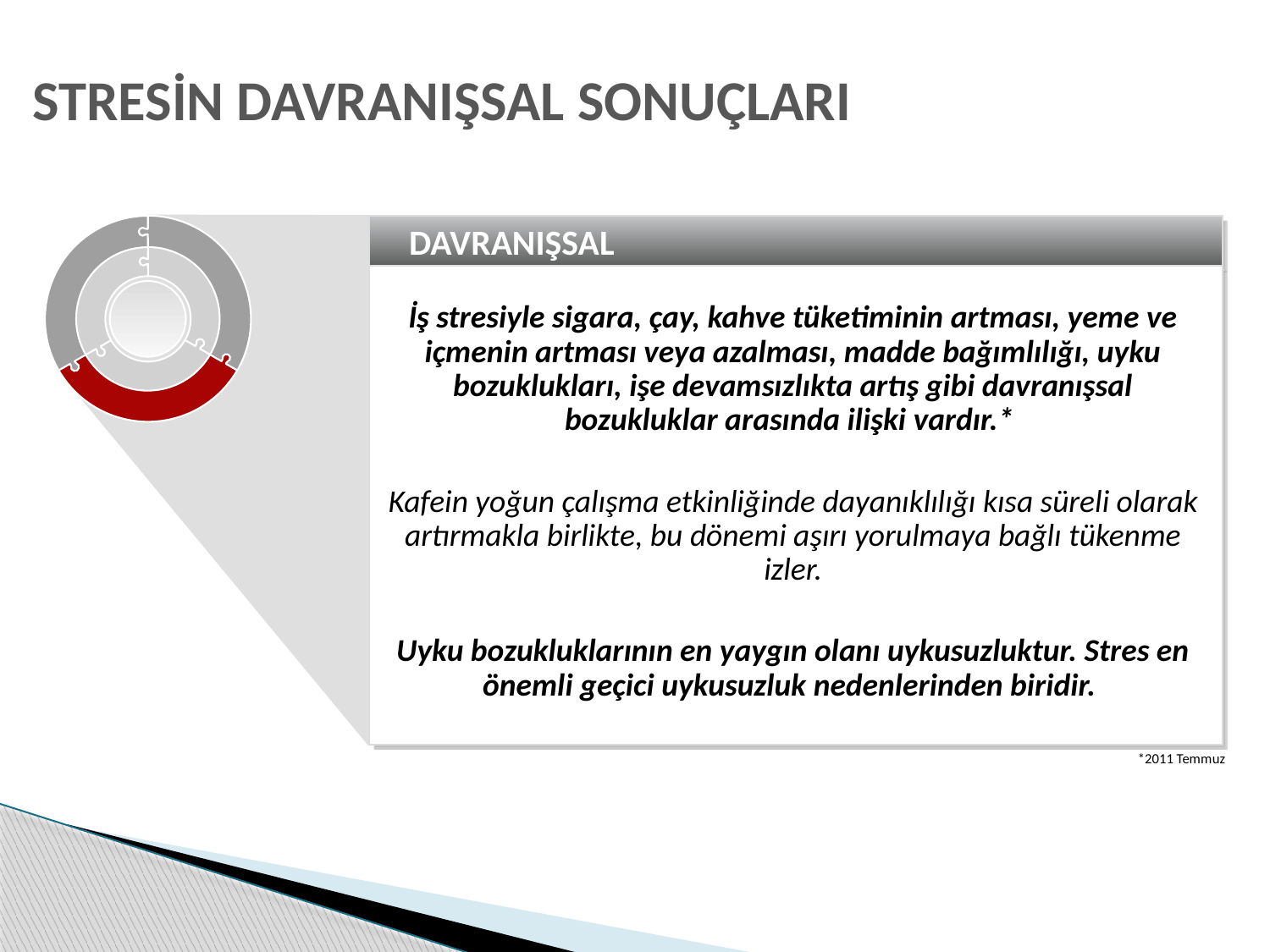

STRESİN DAVRANIŞSAL SONUÇLARI

DAVRANIŞSAL

İş stresiyle sigara, çay, kahve tüketiminin artması, yeme ve içmenin artması veya azalması, madde bağımlılığı, uyku bozuklukları, işe devamsızlıkta artış gibi davranışsal bozukluklar arasında ilişki vardır.*

Kafein yoğun çalışma etkinliğinde dayanıklılığı kısa süreli olarak artırmakla birlikte, bu dönemi aşırı yorulmaya bağlı tükenme izler.

Uyku bozukluklarının en yaygın olanı uykusuzluktur. Stres en önemli geçici uykusuzluk nedenlerinden biridir.

*2011 Temmuz